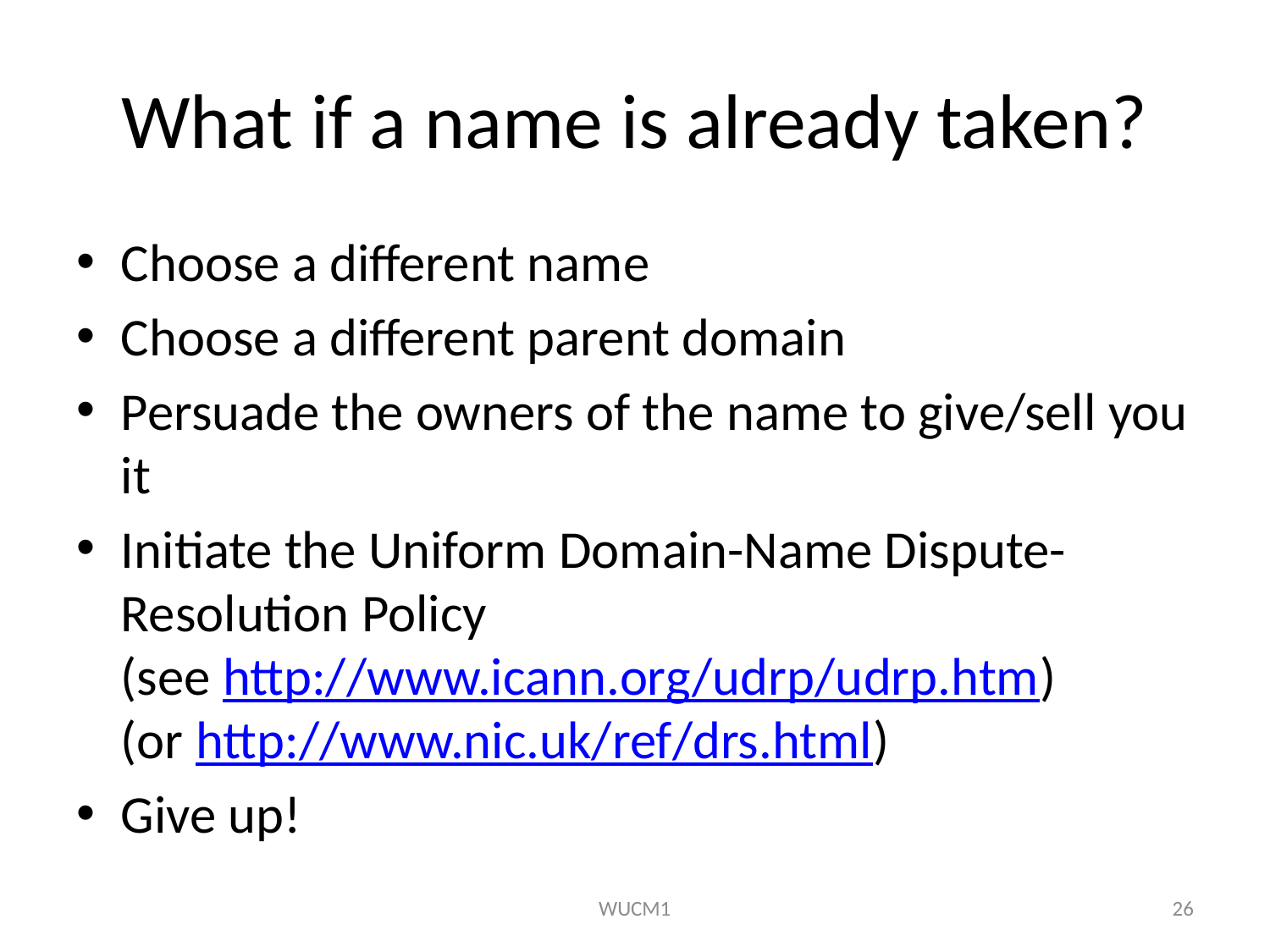

# What if a name is already taken?
Choose a different name
Choose a different parent domain
Persuade the owners of the name to give/sell you it
Initiate the Uniform Domain-Name Dispute-Resolution Policy
(see http://www.icann.org/udrp/udrp.htm)
(or http://www.nic.uk/ref/drs.html)
Give up!
WUCM1
26